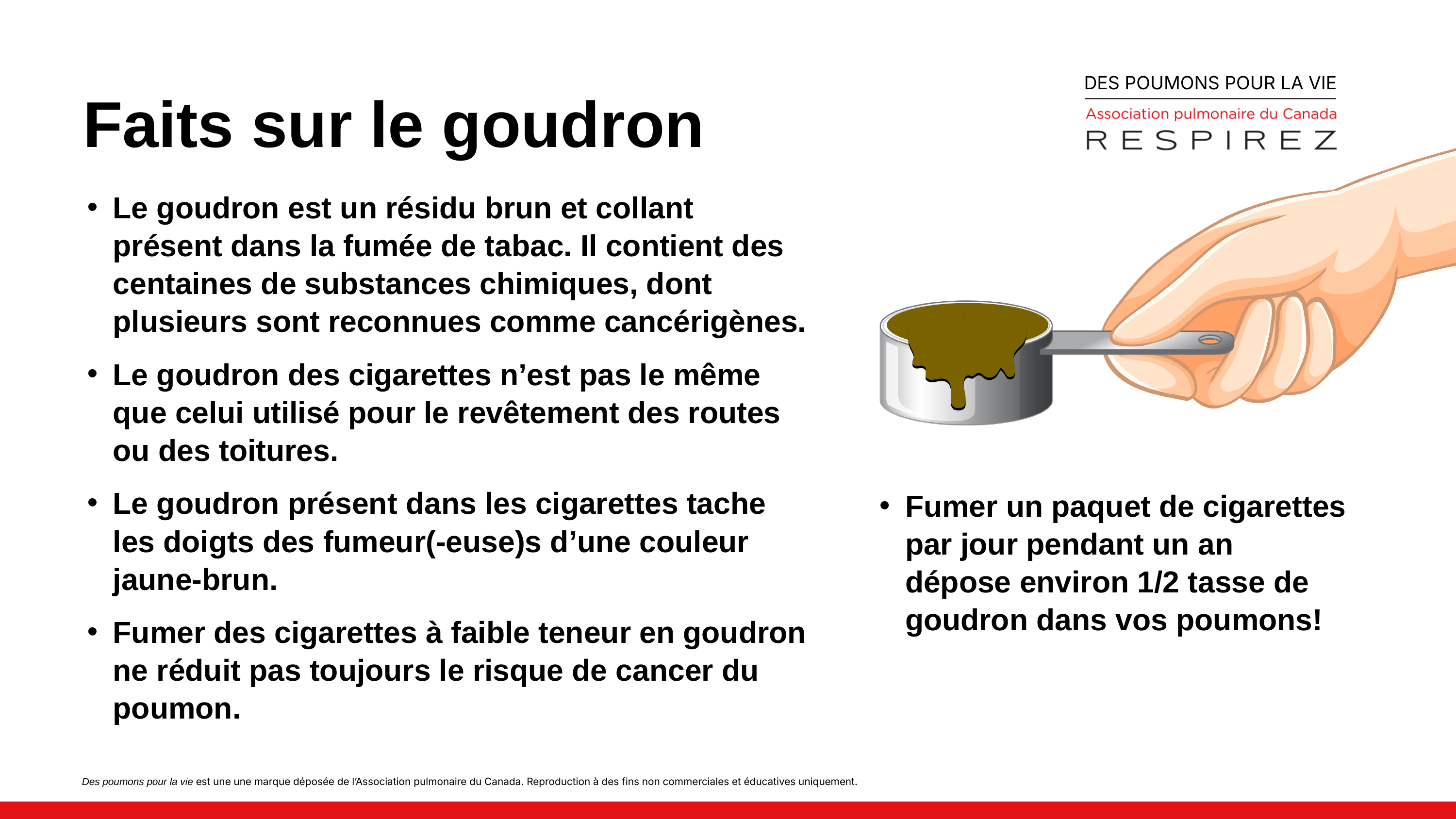

DES POUMONS POUR LA VIE

Faits sur le goudron

Le goudron est un résidu brun et collant présent dans la fumée de tabac. Il contient des centaines de substances chimiques, dont plusieurs sont reconnues comme cancérigènes.

Le goudron des cigarettes n’est pas le même que celui utilisé pour le revêtement des routes ou des toitures.

Le goudron présent dans les cigarettes tache les doigts des fumeur(-euse)s d’une couleur jaune-brun.

Fumer des cigarettes à faible teneur en goudron ne réduit pas toujours le risque de cancer du poumon.
Fumer un paquet de cigarettes par jour pendant un an dépose environ 1/2 tasse de goudron dans vos poumons!
Des poumons pour la vie est une une marque déposée de l’Association pulmonaire du Canada. Reproduction à des fins non commerciales et éducatives uniquement.